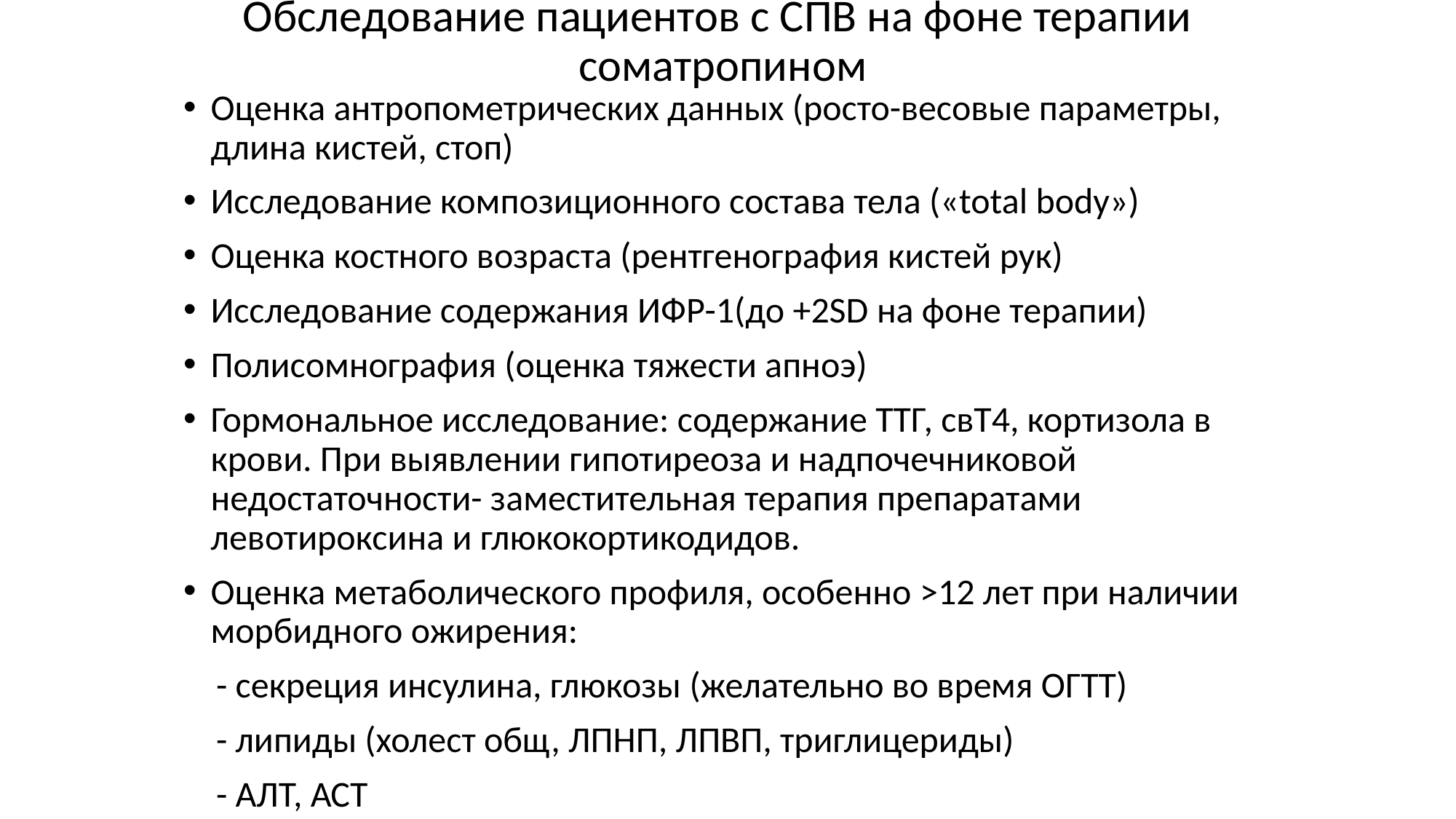

# Обследование пациентов с СПВ на фоне терапии соматропином
Оценка антропометрических данных (росто-весовые параметры, длина кистей, стоп)
Исследование композиционного состава тела («total body»)
Оценка костного возраста (рентгенография кистей рук)
Исследование содержания ИФР-1(до +2SD на фоне терапии)
Полисомнография (оценка тяжести апноэ)
Гормональное исследование: содержание ТТГ, свТ4, кортизола в крови. При выявлении гипотиреоза и надпочечниковой недостаточности- заместительная терапия препаратами левотироксина и глюкокортикодидов.
Оценка метаболического профиля, особенно >12 лет при наличии морбидного ожирения:
    - секреция инсулина, глюкозы (желательно во время ОГТТ)
    - липиды (холест общ, ЛПНП, ЛПВП, триглицериды)
    - АЛТ, АСТ